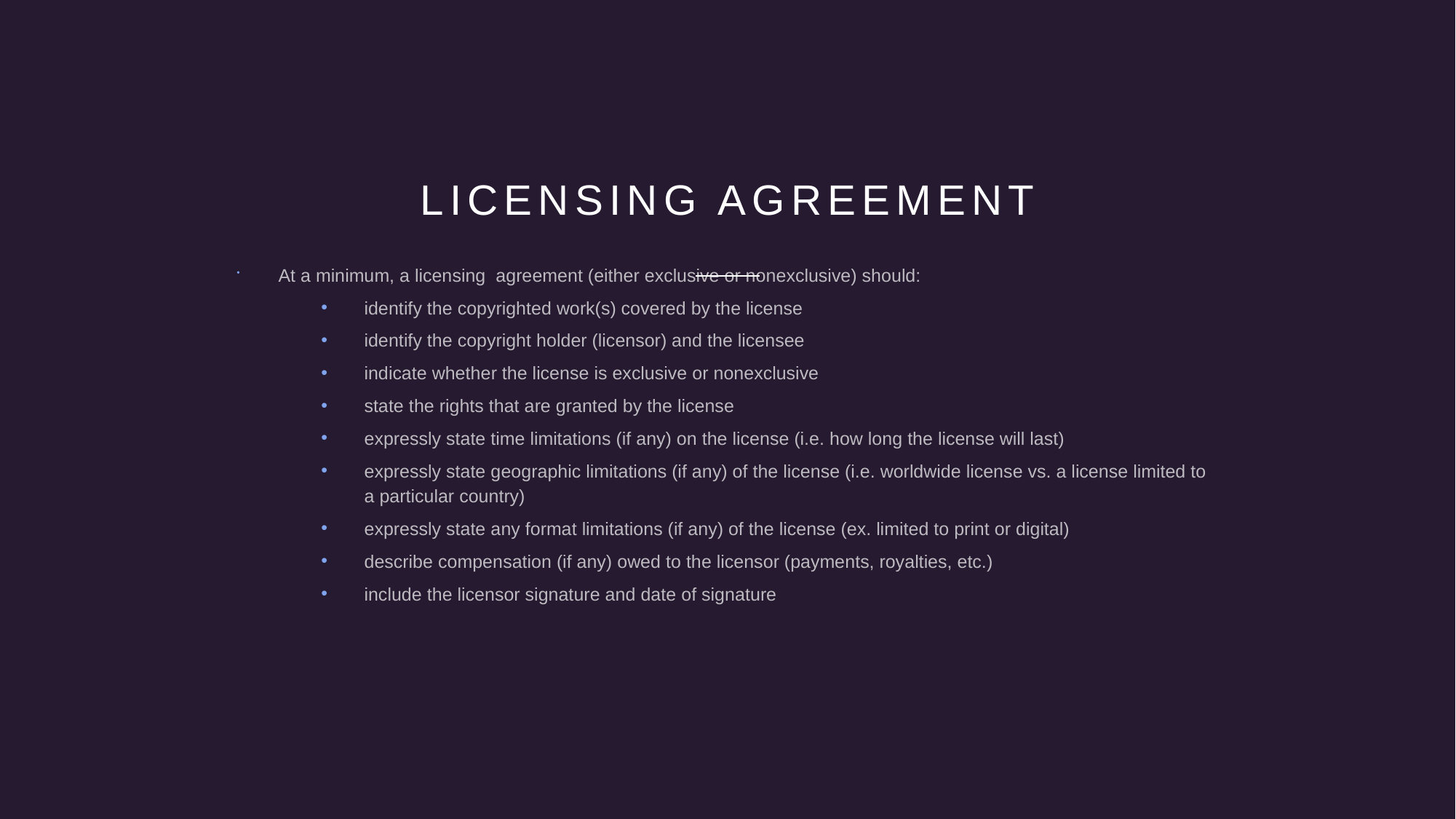

# Licensing agreement
At a minimum, a licensing  agreement (either exclusive or nonexclusive) should:
identify the copyrighted work(s) covered by the license
identify the copyright holder (licensor) and the licensee
indicate whether the license is exclusive or nonexclusive
state the rights that are granted by the license
expressly state time limitations (if any) on the license (i.e. how long the license will last)
expressly state geographic limitations (if any) of the license (i.e. worldwide license vs. a license limited to a particular country)
expressly state any format limitations (if any) of the license (ex. limited to print or digital)
describe compensation (if any) owed to the licensor (payments, royalties, etc.)
include the licensor signature and date of signature